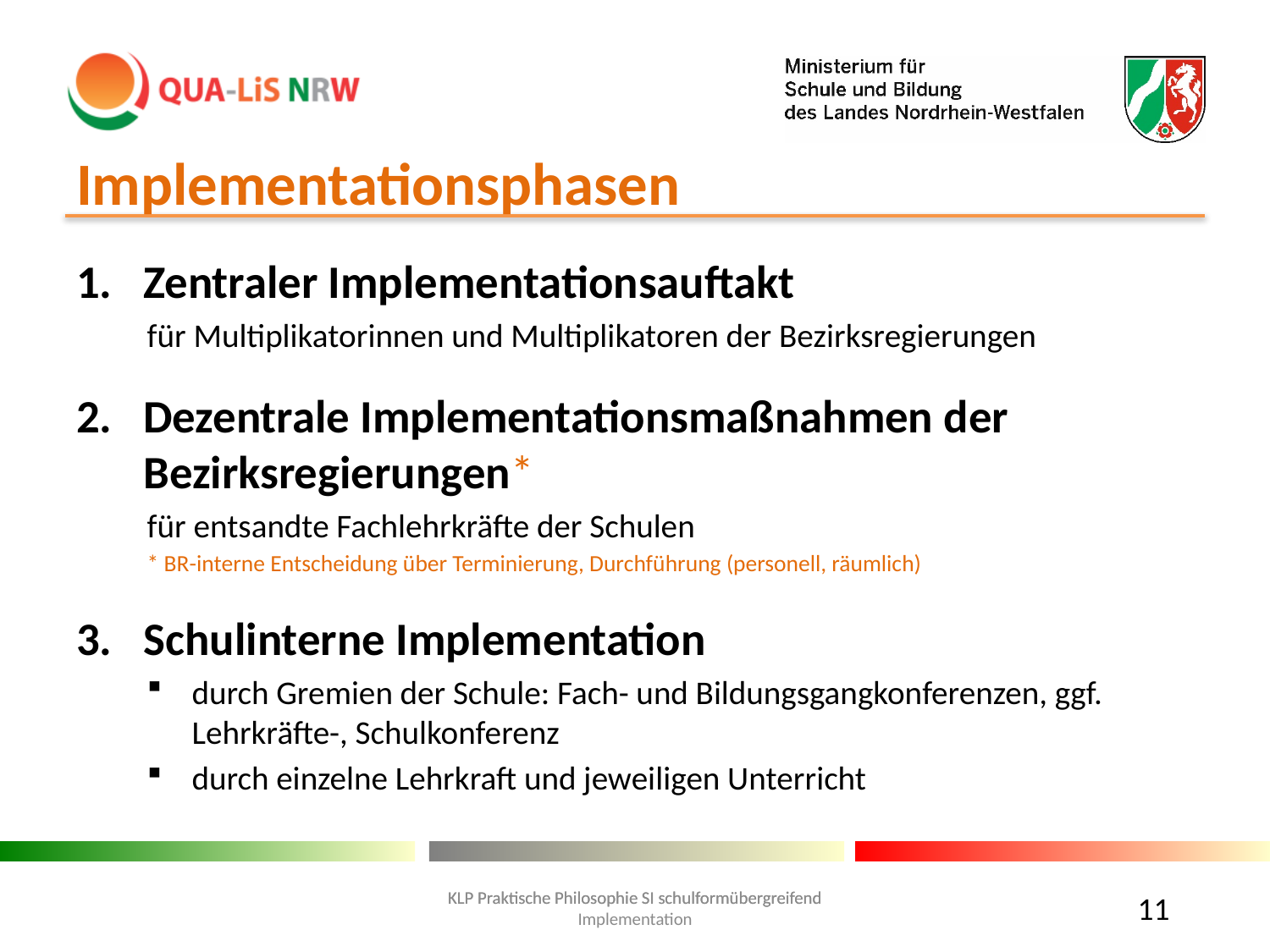

# Implementationsphasen
Zentraler Implementationsauftakt
für Multiplikatorinnen und Multiplikatoren der Bezirksregierungen

Dezentrale Implementationsmaßnahmen der Bezirksregierungen*
für entsandte Fachlehrkräfte der Schulen
* BR-interne Entscheidung über Terminierung, Durchführung (personell, räumlich)

Schulinterne Implementation
durch Gremien der Schule: Fach- und Bildungsgangkonferenzen, ggf. Lehrkräfte-, Schulkonferenz
durch einzelne Lehrkraft und jeweiligen Unterricht
11